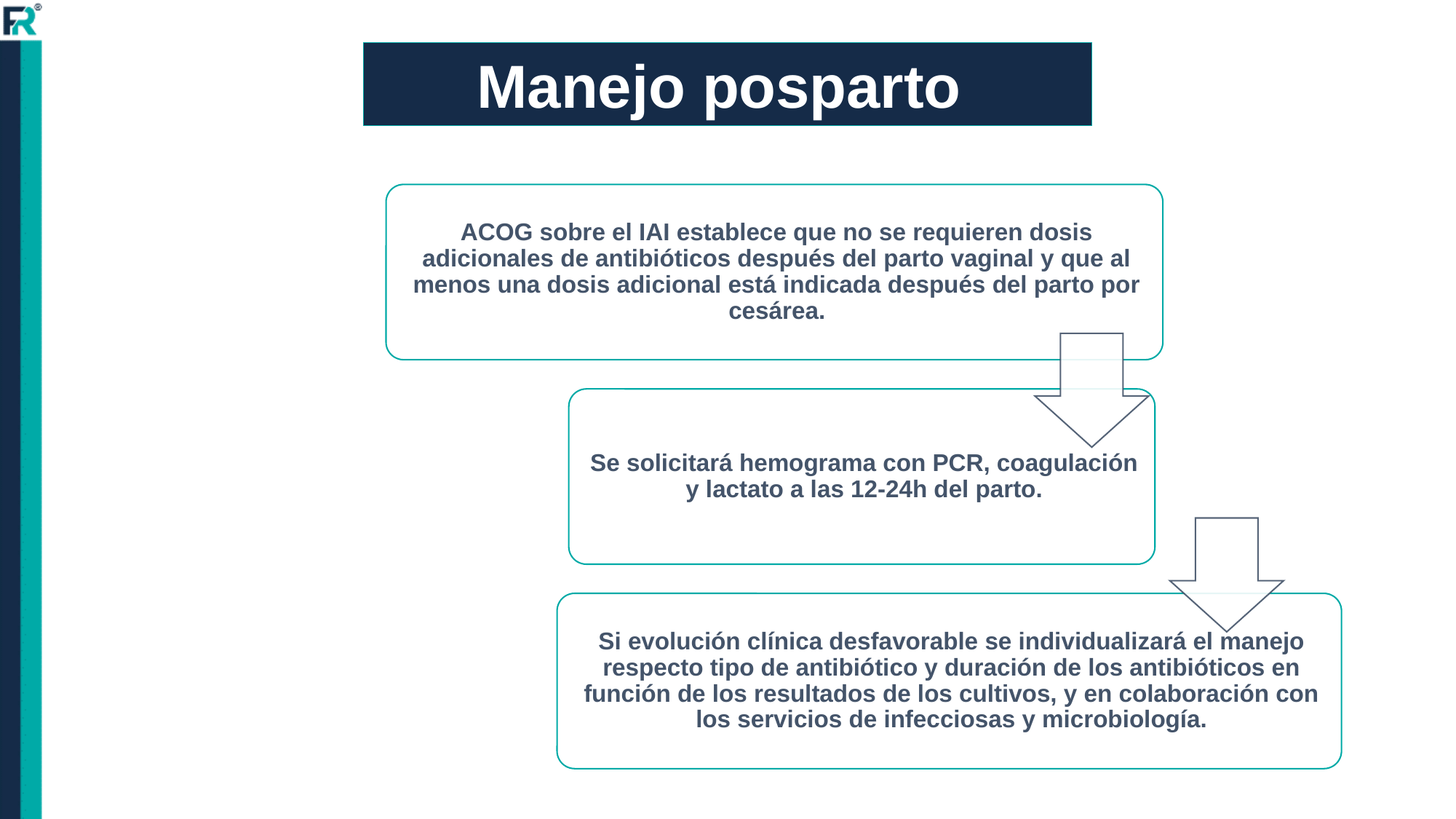

Manejo posparto
ACOG sobre el IAI establece que no se requieren dosis adicionales de antibióticos después del parto vaginal y que al menos una dosis adicional está indicada después del parto por cesárea.
Se solicitará hemograma con PCR, coagulación y lactato a las 12-24h del parto.
Si evolución clínica desfavorable se individualizará el manejo respecto tipo de antibiótico y duración de los antibióticos en función de los resultados de los cultivos, y en colaboración con los servicios de infecciosas y microbiología.